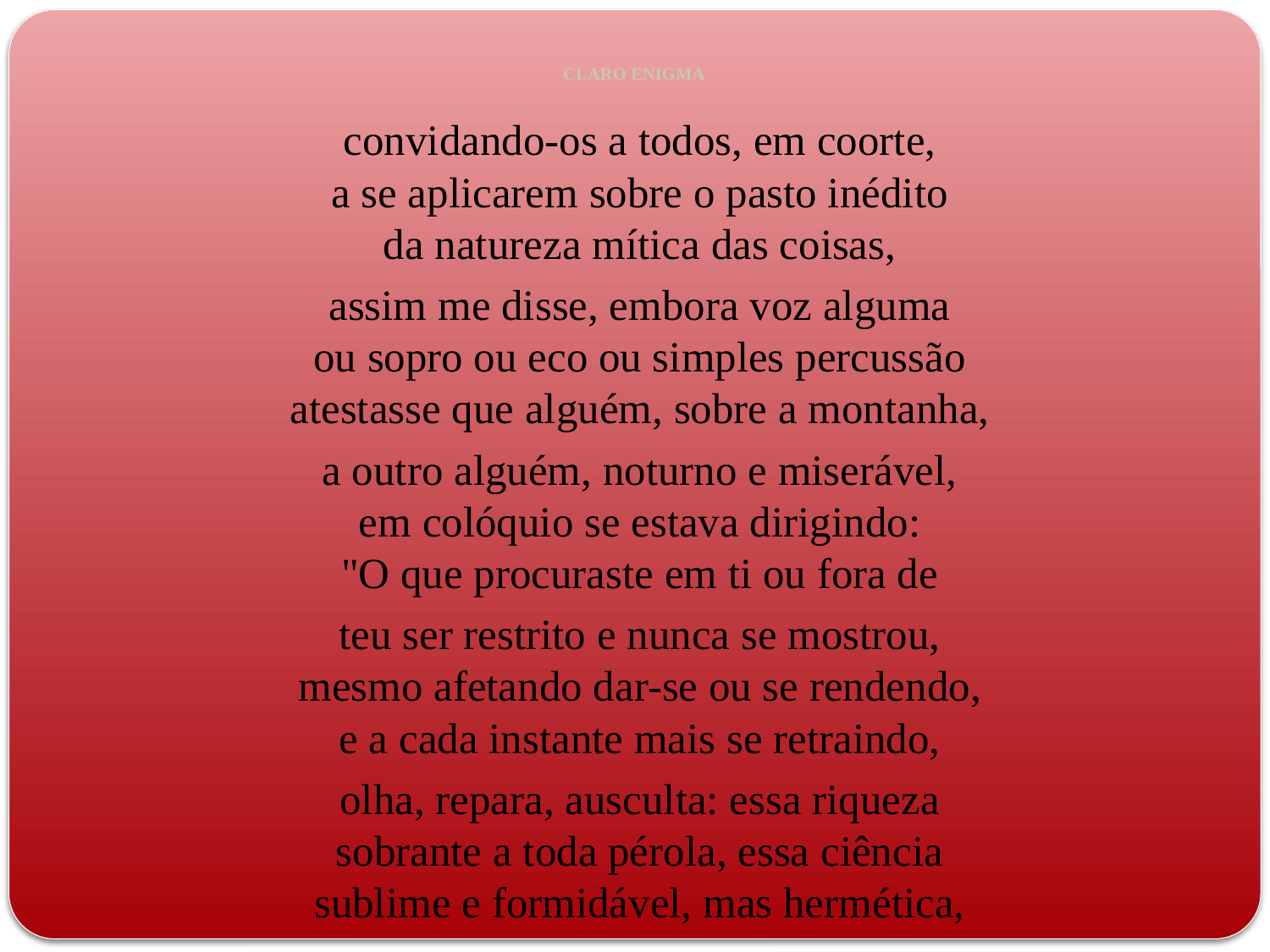

# CLARO ENIGMA
convidando-os a todos, em coorte,
a se aplicarem sobre o pasto inédito
da natureza mítica das coisas,
assim me disse, embora voz alguma
ou sopro ou eco ou simples percussão
atestasse que alguém, sobre a montanha,
a outro alguém, noturno e miserável,
em colóquio se estava dirigindo:
"O que procuraste em ti ou fora de
teu ser restrito e nunca se mostrou,
mesmo afetando dar-se ou se rendendo,
e a cada instante mais se retraindo,
olha, repara, ausculta: essa riqueza
sobrante a toda pérola, essa ciência
sublime e formidável, mas hermética,